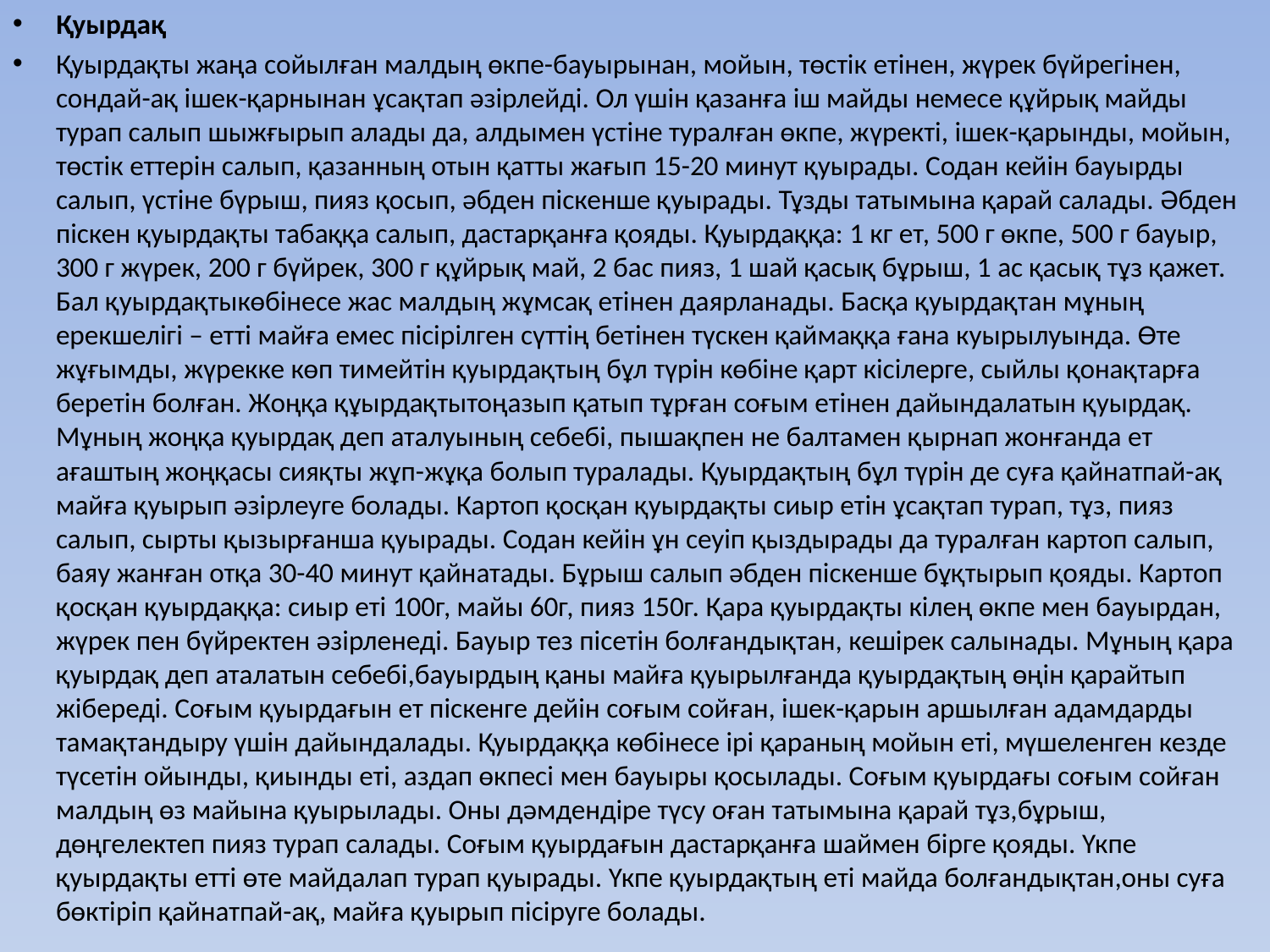

Қуырдақ
Қуырдақты жаңа сойылған малдың өкпе-бауырынан, мойын, төстік етінен, жүрек бүйрегінен, сондай-ақ ішек-қарнынан ұсақтап әзірлейді. Ол үшін қазанға іш майды немесе құйрық майды турап салып шыжғырып алады да, алдымен үстіне туралған өкпе, жүректі, ішек-қарынды, мойын, төстік еттерін салып, қазанның отын қатты жағып 15-20 минут қуырады. Содан кейін бауырды салып, үстіне бүрыш, пияз қосып, әбден піскенше қуырады. Тұзды татымына қарай салады. Әбден піскен қуырдақты табаққа салып, дастарқанға қояды. Қуырдаққа: 1 кг ет, 500 г өкпе, 500 г бауыр, 300 г жүрек, 200 г бүйрек, 300 г құйрық май, 2 бас пияз, 1 шай қасық бұрыш, 1 ас қасық тұз қажет. Бал қуырдақтыкөбінесе жас малдың жұмсақ етінен даярланады. Басқа қуырдақтан мұның ерекшелігі – етті майға емес пісірілген сүттің бетінен түскен қаймаққа ғана куырылуында. Өте жұғымды, жүрекке көп тимейтін қуырдақтың бұл түрін көбіне қарт кісілерге, сыйлы қонақтарға беретін болған. Жоңқа құырдақтытоңазып қатып тұрған соғым етінен дайындалатын қуырдақ. Мұның жоңқа қуырдақ деп аталуының себебі, пышақпен не балтамен қырнап жонғанда ет ағаштың жоңқасы сияқты жұп-жұқа болып туралады. Қуырдақтың бұл түрін де суға қайнатпай-ақ майға қуырып әзірлеуге болады. Картоп қосқан қуырдақты сиыр етін ұсақтап турап, тұз, пияз салып, сырты қызырғанша қуырады. Содан кейін ұн сеуіп қыздырады да туралған картоп салып, баяу жанған отқа 30-40 минут қайнатады. Бұрыш салып әбден піскенше бұқтырып қояды. Картоп қосқан қуырдаққа: сиыр еті 100г, майы 60г, пияз 150г. Қара қуырдақты кілең өкпе мен бауырдан, жүрек пен бүйректен әзірленеді. Бауыр тез пісетін болғандықтан, кешірек салынады. Мұның қара қуырдақ деп аталатын себебі,бауырдың қаны майға қуырылғанда қуырдақтың өңін қарайтып жібереді. Соғым қуырдағын ет піскенге дейін соғым сойған, ішек-қарын аршылған адамдарды тамақтандыру үшін дайындалады. Қуырдаққа көбінесе ірі қараның мойын еті, мүшеленген кезде түсетін ойынды, қиынды еті, аздап өкпесі мен бауыры қосылады. Соғым қуырдағы соғым сойған малдың өз майына қуырылады. Оны дәмдендіре түсу оған татымына қарай тұз,бұрыш, дөңгелектеп пияз турап салады. Соғым қуырдағын дастарқанға шаймен бірге қояды. Үкпе қуырдақты етті өте майдалап турап қуырады. Үкпе қуырдақтың еті майда болғандықтан,оны суға бөктіріп қайнатпай-ақ, майға қуырып пісіруге болады.

#